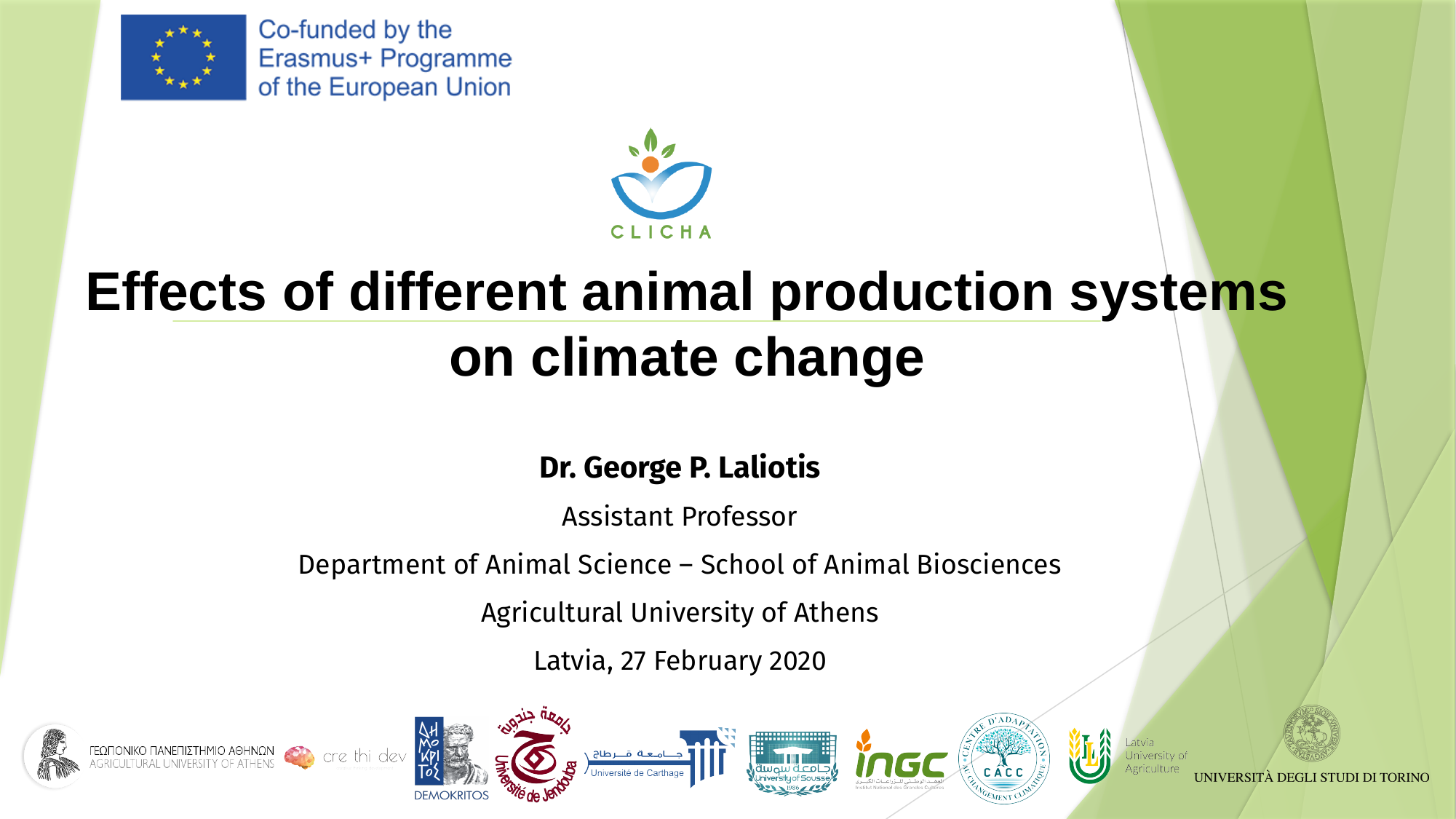

# Effects of different animal production systems on climate change
Dr. George P. Laliotis
Assistant Professor
Department of Animal Science – School of Animal Biosciences
Agricultural University of Athens
Latvia, 27 February 2020